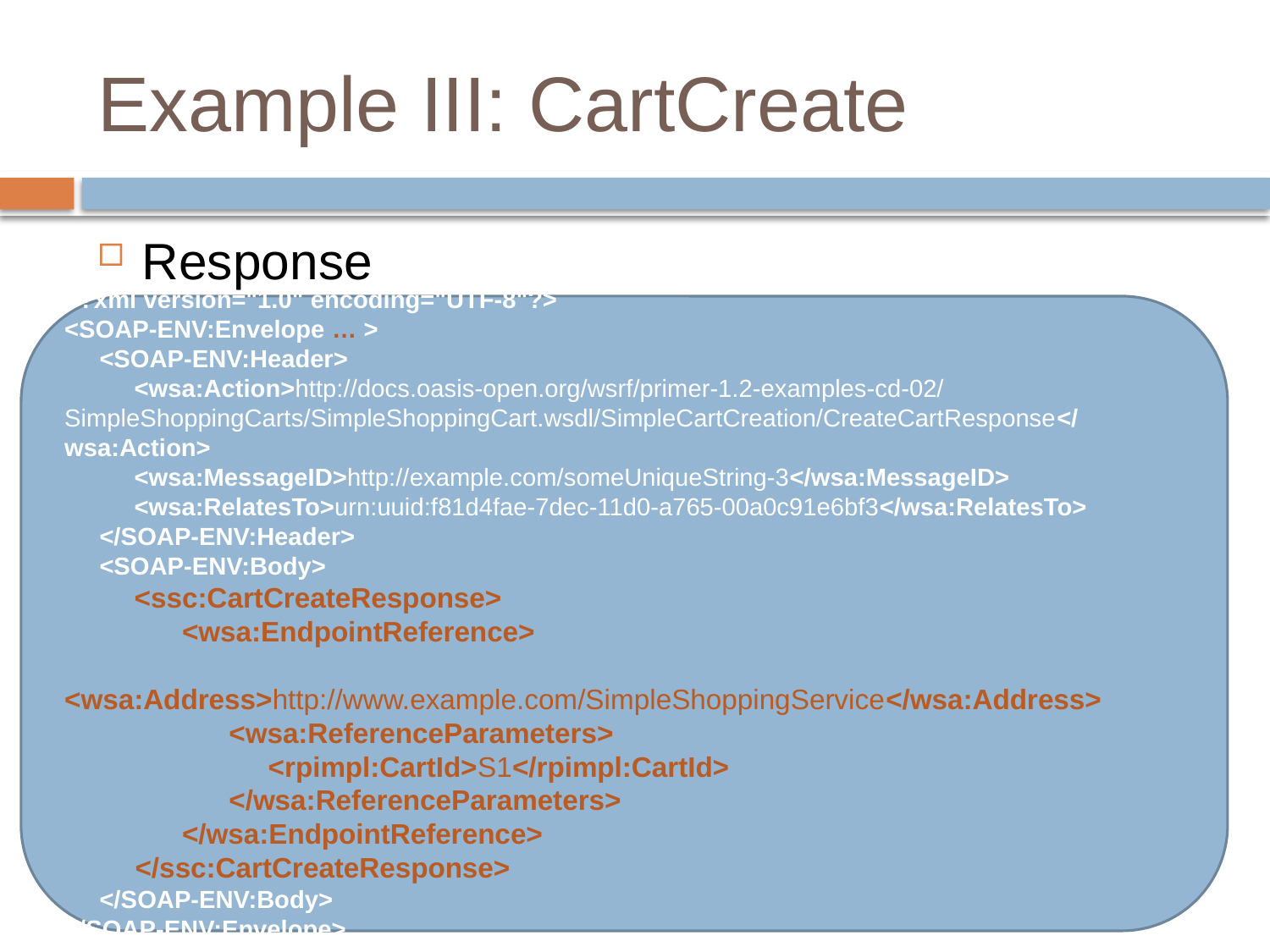

# Example III: CartCreate
Response
<?xml version="1.0" encoding="UTF-8"?>
<SOAP-ENV:Envelope … >
     <SOAP-ENV:Header>
          <wsa:Action>http://docs.oasis-open.org/wsrf/primer-1.2-examples-cd-02/SimpleShoppingCarts/SimpleShoppingCart.wsdl/SimpleCartCreation/CreateCartResponse</wsa:Action>
          <wsa:MessageID>http://example.com/someUniqueString-3</wsa:MessageID>
          <wsa:RelatesTo>urn:uuid:f81d4fae-7dec-11d0-a765-00a0c91e6bf3</wsa:RelatesTo>
     </SOAP-ENV:Header>
     <SOAP-ENV:Body>
          <ssc:CartCreateResponse>
               <wsa:EndpointReference>
                     <wsa:Address>http://www.example.com/SimpleShoppingService</wsa:Address>
                     <wsa:ReferenceParameters>
                          <rpimpl:CartId>S1</rpimpl:CartId>
                     </wsa:ReferenceParameters>
               </wsa:EndpointReference>
         </ssc:CartCreateResponse>
     </SOAP-ENV:Body>
</SOAP-ENV:Envelope>